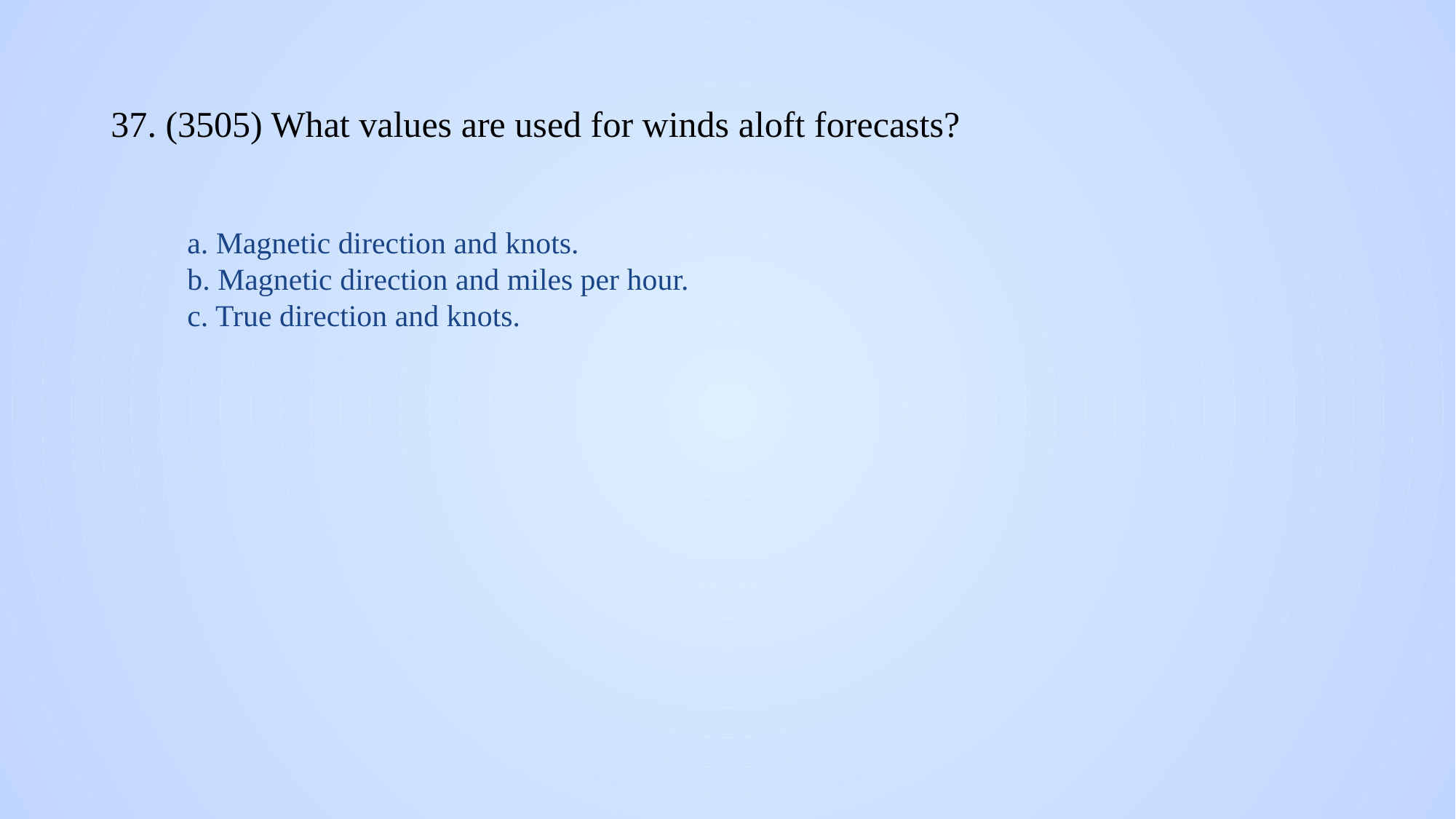

# 37. (3505) What values are used for winds aloft forecasts?
a. Magnetic direction and knots.
b. Magnetic direction and miles per hour.
c. True direction and knots.